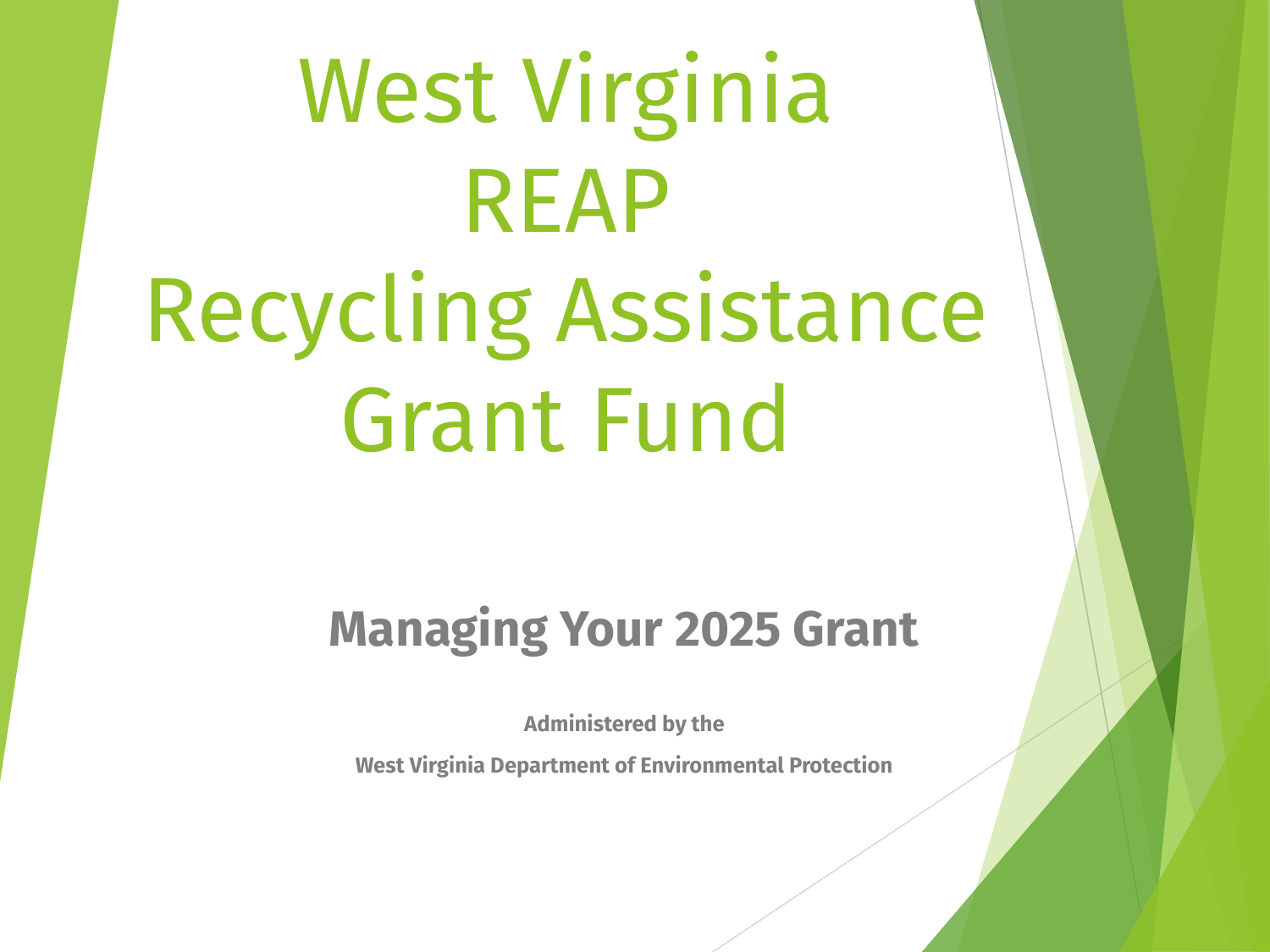

# West Virginia REAP Recycling Assistance Grant Fund

Managing Your 2025 Grant

Administered by the
West Virginia Department of Environmental Protection